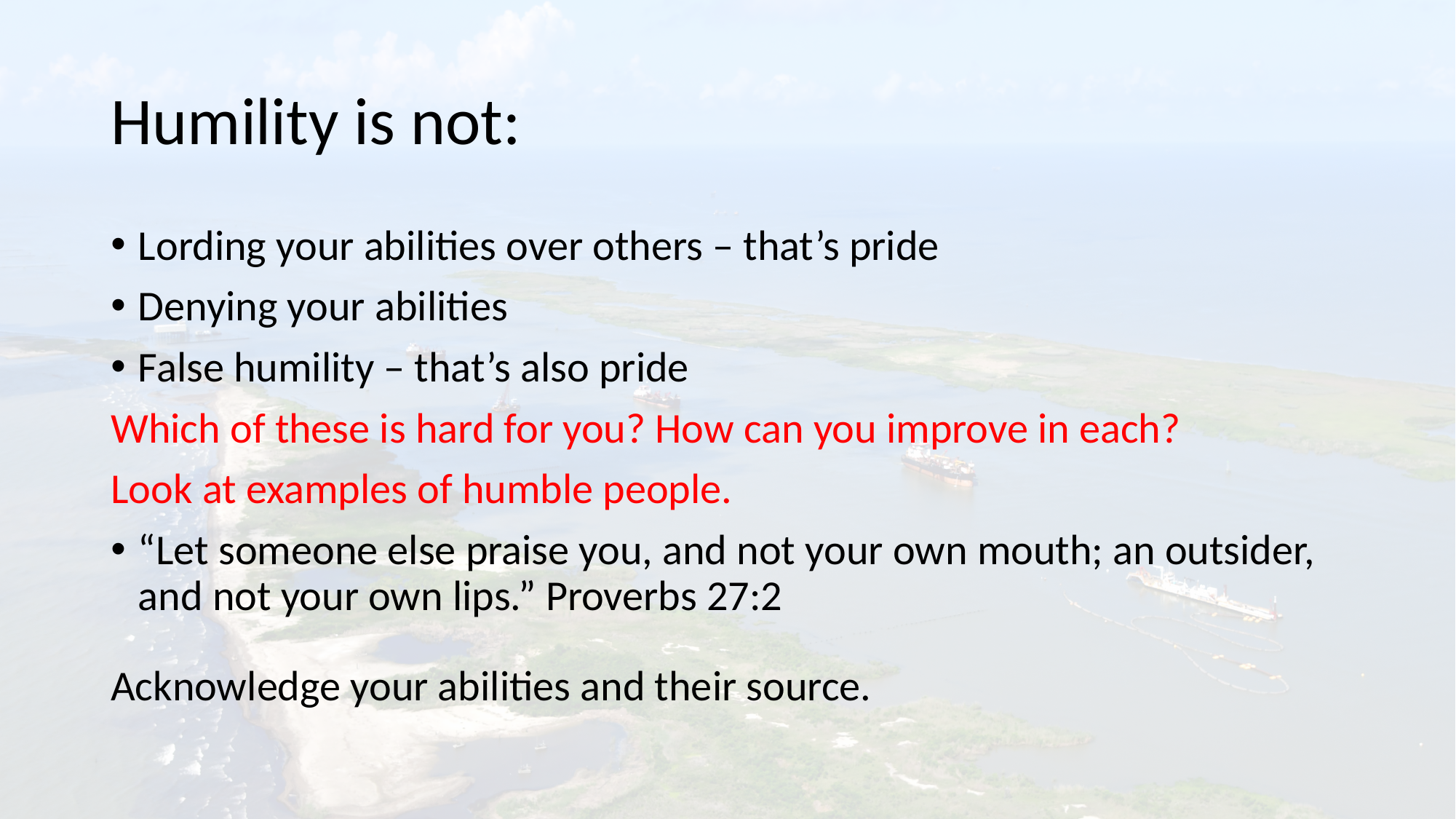

# Humility is not:
Lording your abilities over others – that’s pride
Denying your abilities
False humility – that’s also pride
Which of these is hard for you? How can you improve in each?
Look at examples of humble people.
“Let someone else praise you, and not your own mouth; an outsider, and not your own lips.” Proverbs 27:2

Acknowledge your abilities and their source.